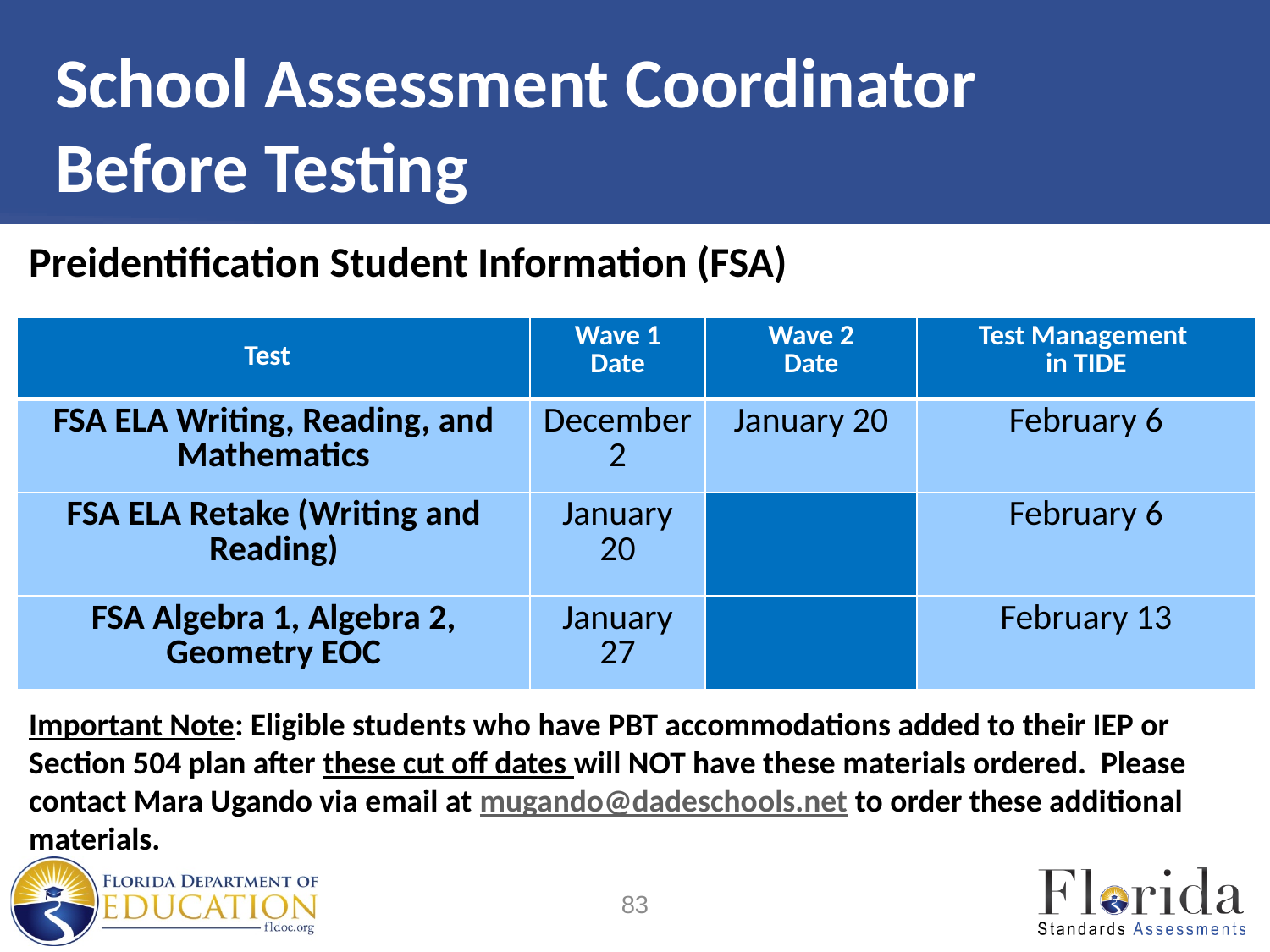

# School Assessment Coordinator Before Testing
Preidentification Student Information (FSA)
| Test | Wave 1 Date | Wave 2 Date | Test Management in TIDE |
| --- | --- | --- | --- |
| FSA ELA Writing, Reading, and Mathematics | December 2 | January 20 | February 6 |
| FSA ELA Retake (Writing and Reading) | January 20 |  | February 6 |
| FSA Algebra 1, Algebra 2, Geometry EOC | January 27 |  | February 13 |
Important Note: Eligible students who have PBT accommodations added to their IEP or Section 504 plan after these cut off dates will NOT have these materials ordered.  Please contact Mara Ugando via email at mugando@dadeschools.net to order these additional materials.
83